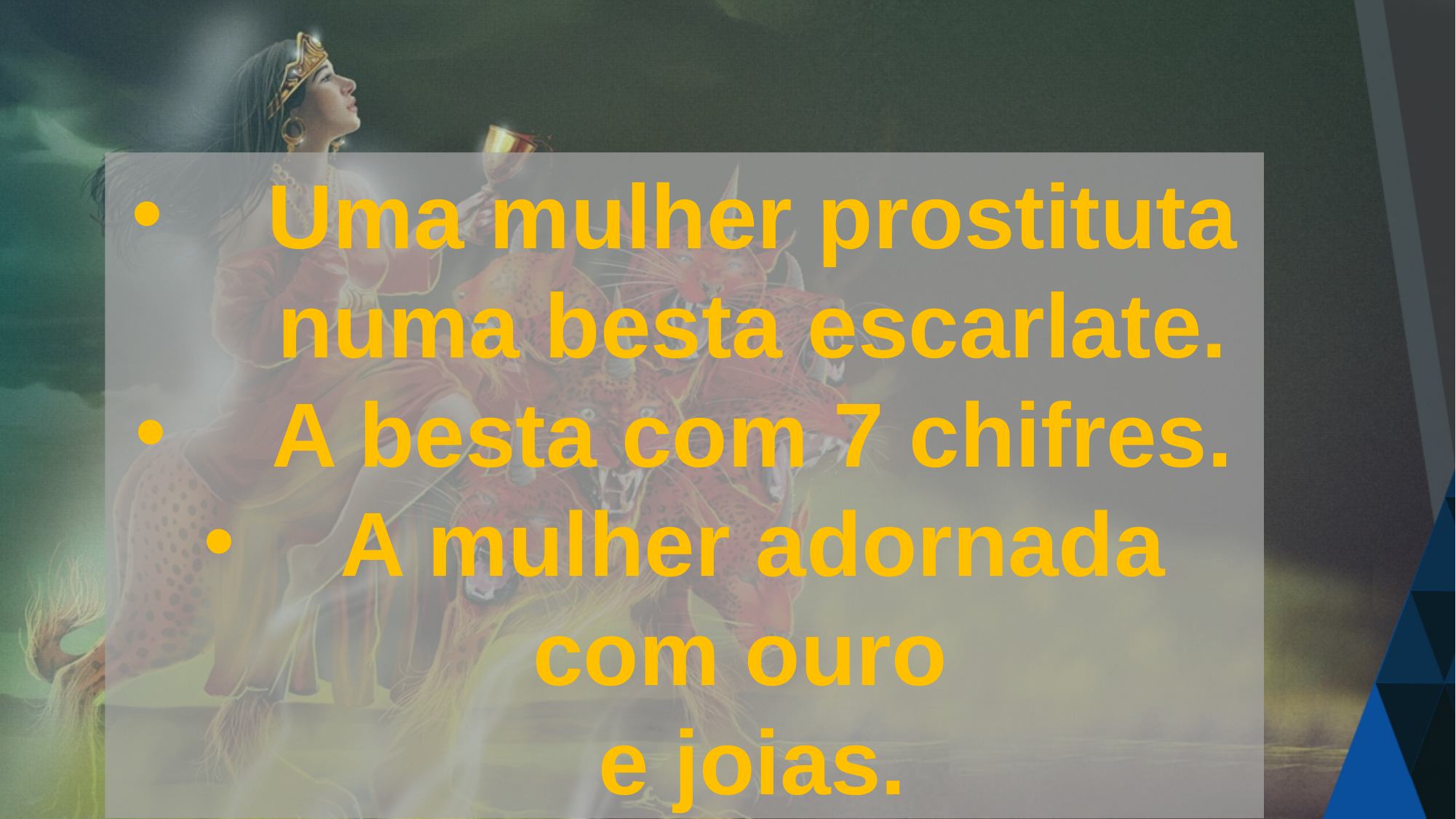

Uma mulher prostituta numa besta escarlate.
A besta com 7 chifres.
A mulher adornada com ouro
e joias.